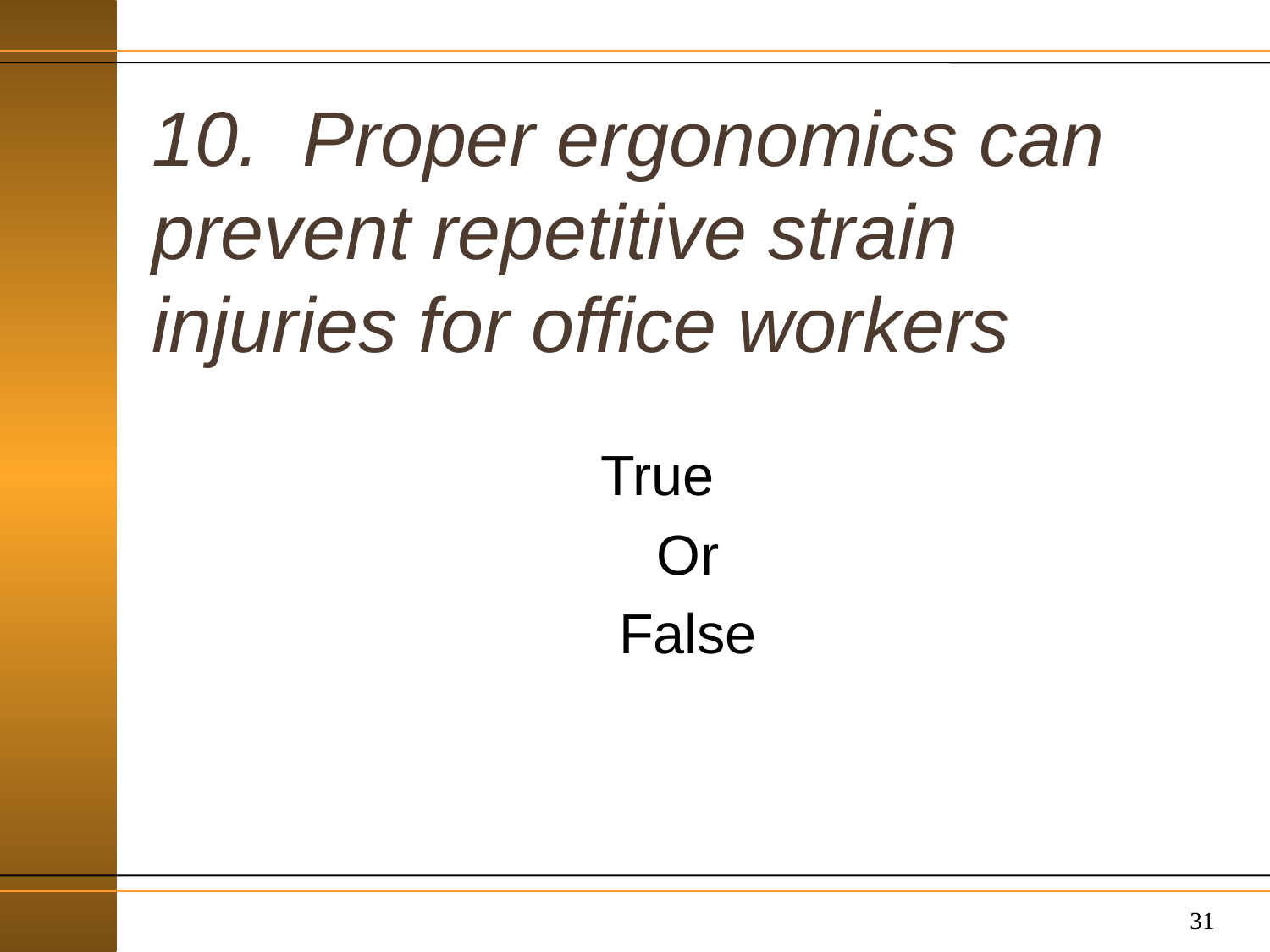

# 10.  Proper ergonomics can prevent repetitive strain injuries for office workers

True
Or
False
31